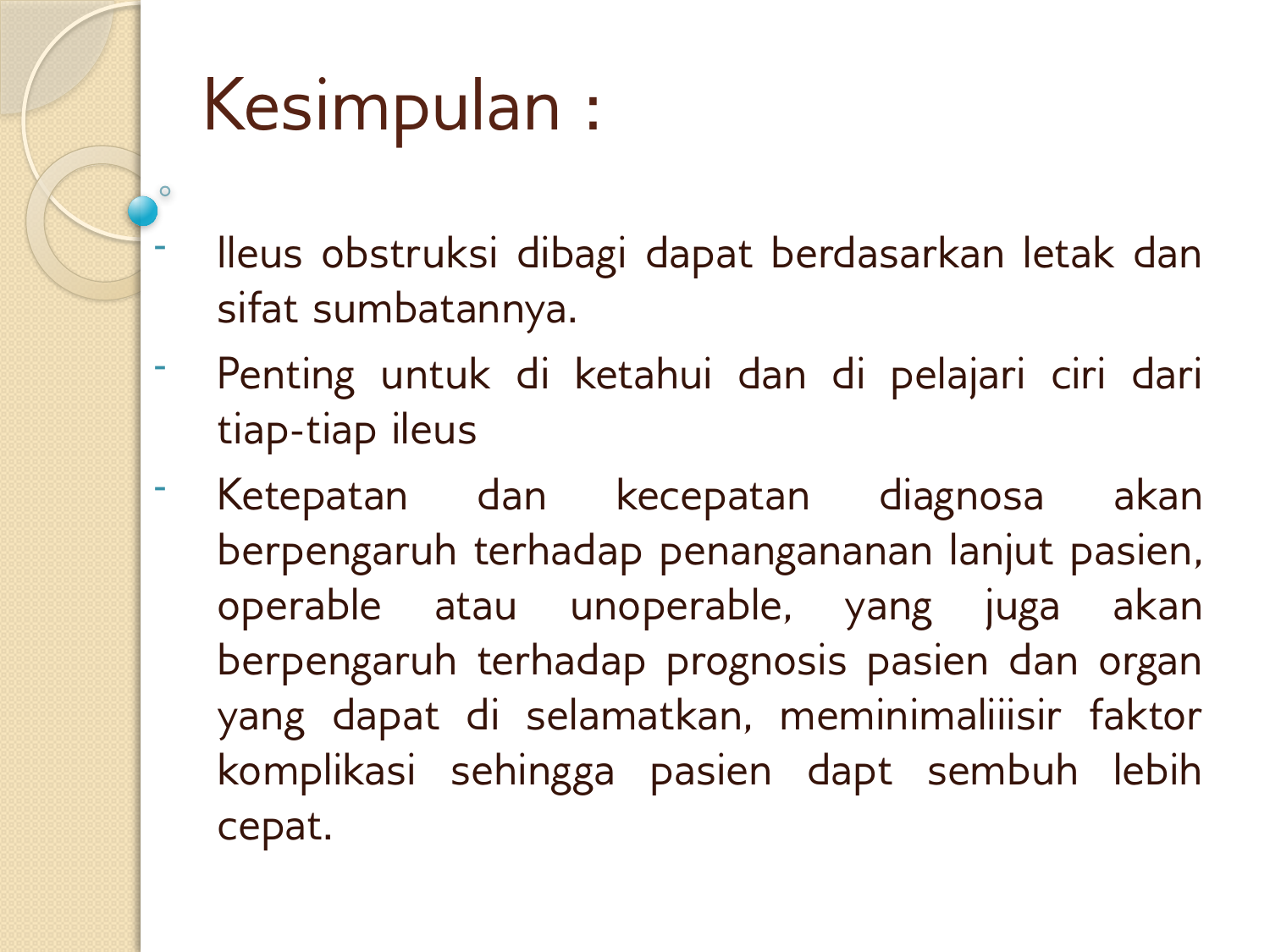

# Kesimpulan :
Ileus obstruksi dibagi dapat berdasarkan letak dan sifat sumbatannya.
Penting untuk di ketahui dan di pelajari ciri dari tiap-tiap ileus
Ketepatan dan kecepatan diagnosa akan berpengaruh terhadap penangananan lanjut pasien, operable atau unoperable, yang juga akan berpengaruh terhadap prognosis pasien dan organ yang dapat di selamatkan, meminimaliiisir faktor komplikasi sehingga pasien dapt sembuh lebih cepat.